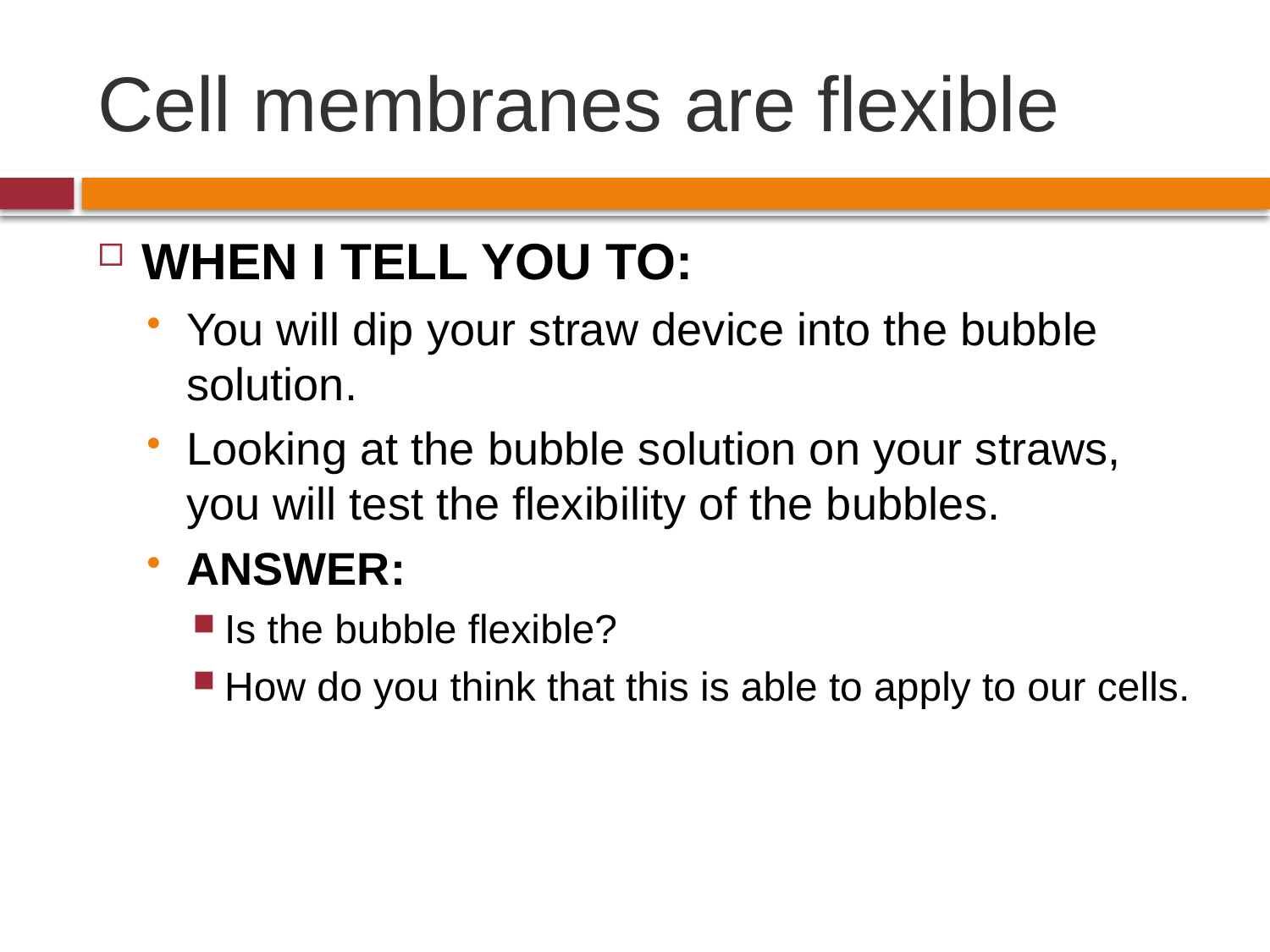

# Cell membranes are flexible
WHEN I TELL YOU TO:
You will dip your straw device into the bubble solution.
Looking at the bubble solution on your straws, you will test the flexibility of the bubbles.
ANSWER:
Is the bubble flexible?
How do you think that this is able to apply to our cells.